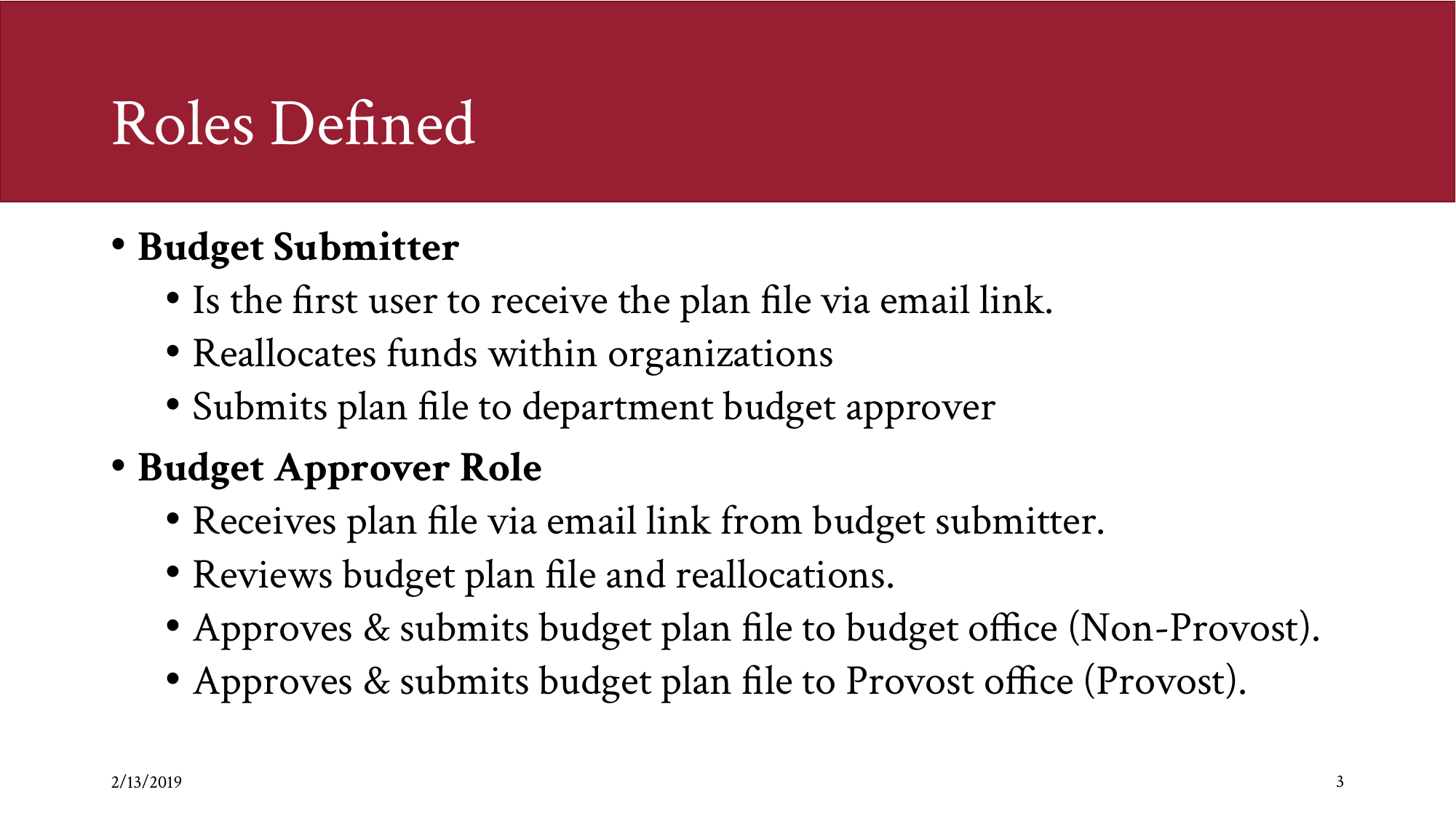

# Roles Defined
Budget Submitter
Is the first user to receive the plan file via email link.
Reallocates funds within organizations
Submits plan file to department budget approver
Budget Approver Role
Receives plan file via email link from budget submitter.
Reviews budget plan file and reallocations.
Approves & submits budget plan file to budget office (Non-Provost).
Approves & submits budget plan file to Provost office (Provost).

2/13/2019
3